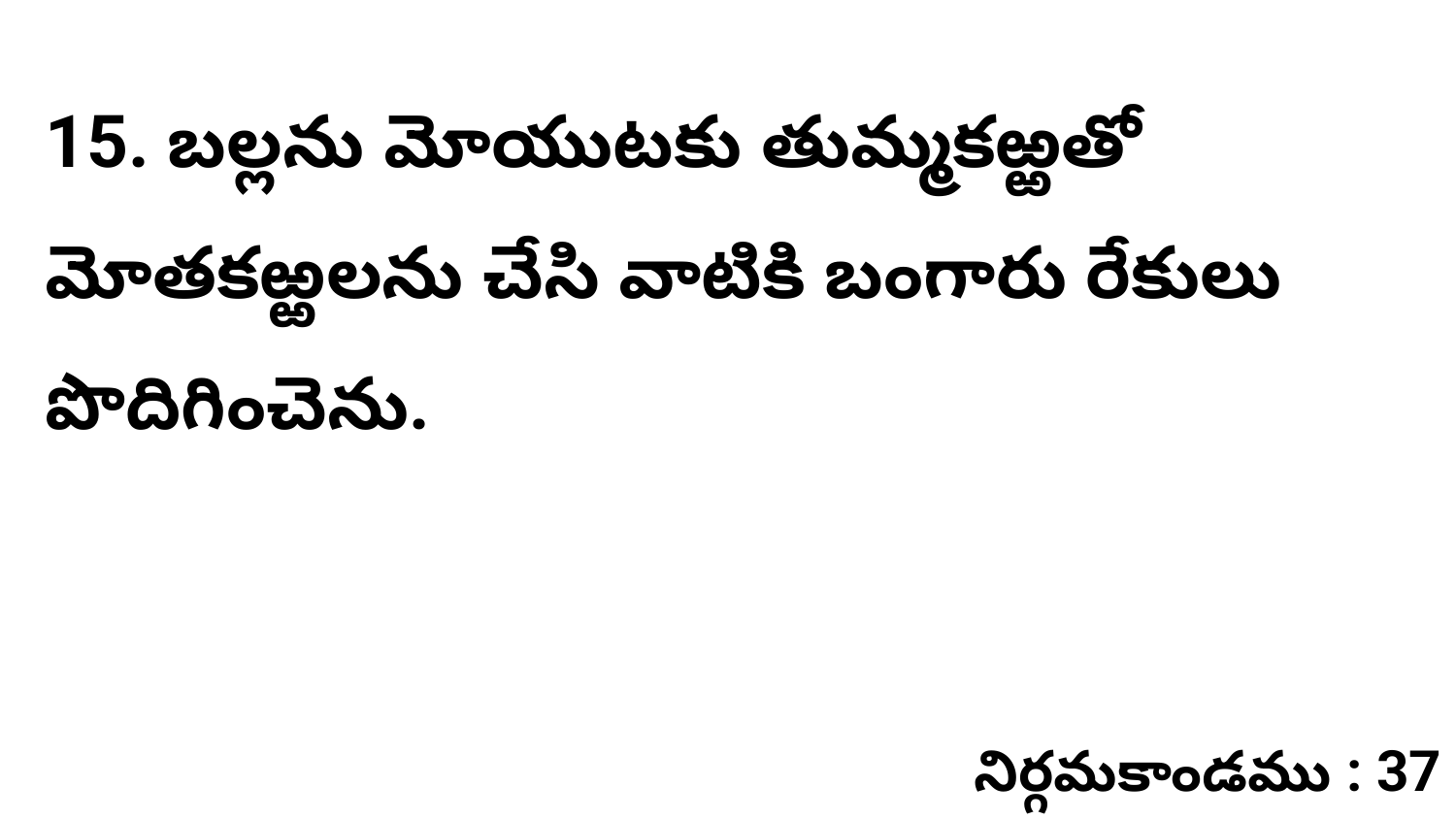

15. బల్లను మోయుటకు తుమ్మకఱ్ఱతో మోతకఱ్ఱలను చేసి వాటికి బంగారు రేకులు పొదిగించెను.
నిర్గమకాండము : 37